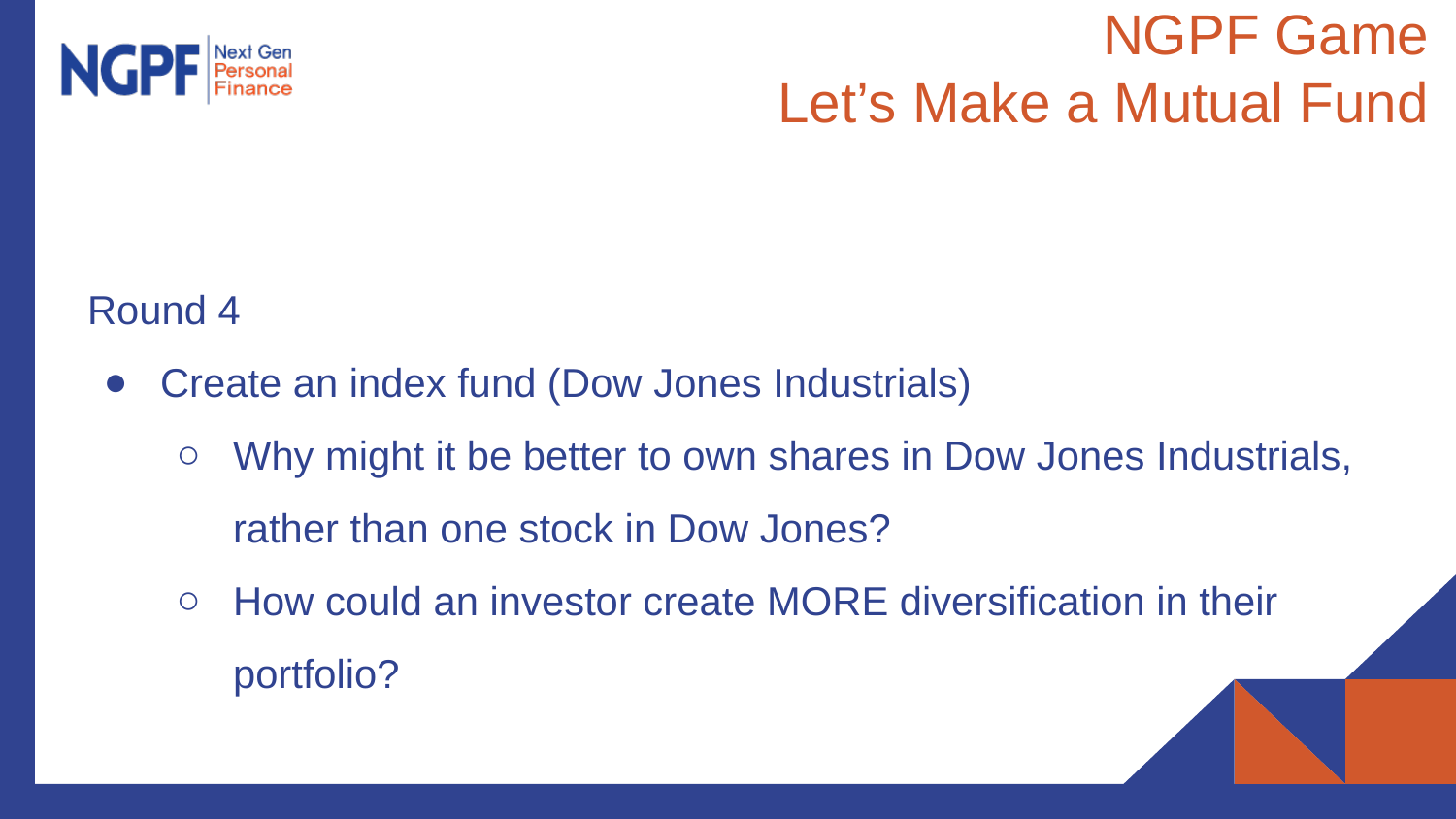

# NGPF Game
Let’s Make a Mutual Fund

Round 4
Create an index fund (Dow Jones Industrials)
Why might it be better to own shares in Dow Jones Industrials, rather than one stock in Dow Jones?
How could an investor create MORE diversification in their portfolio?